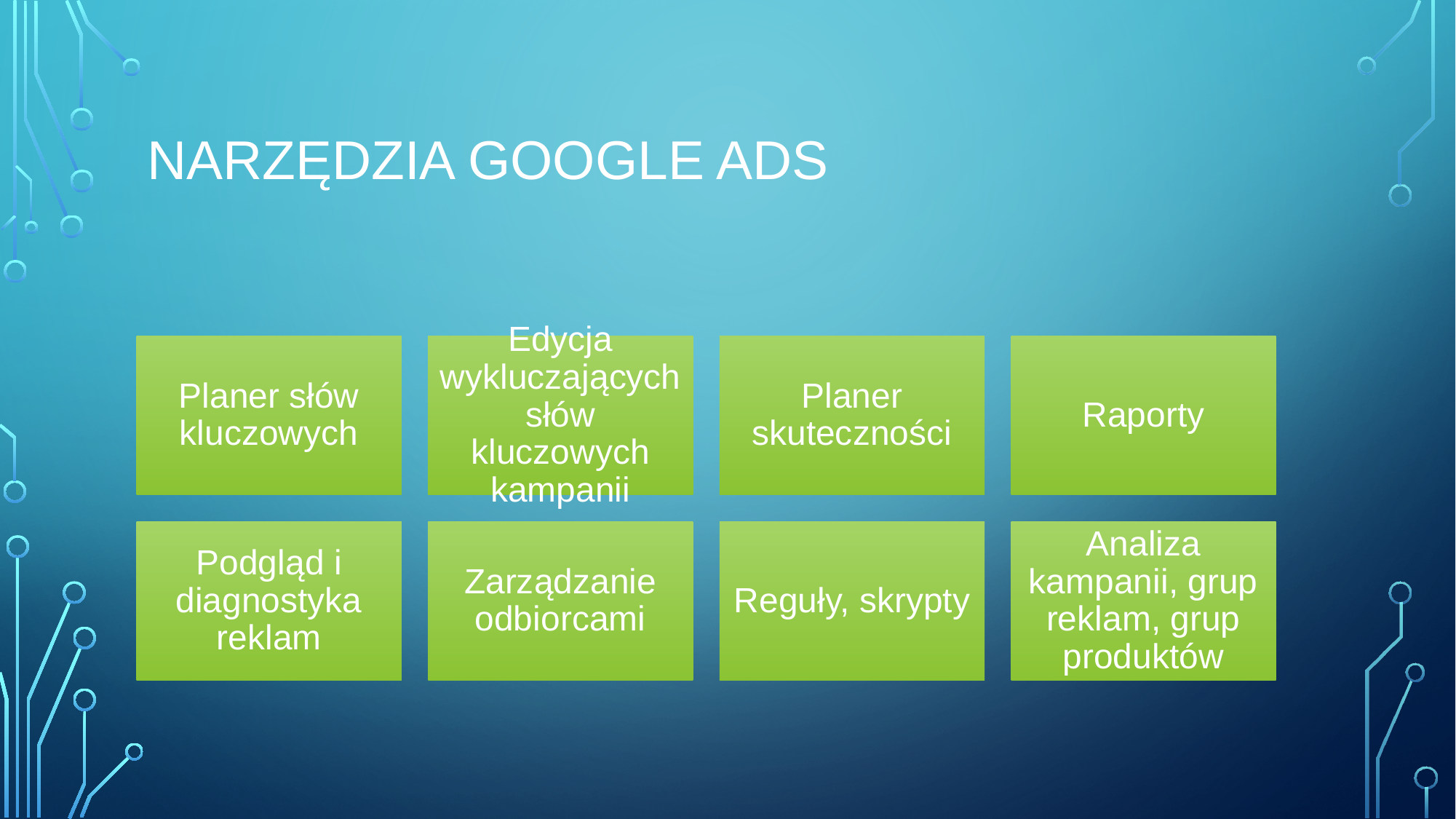

# Narzędzia Google Ads

Planer słów kluczowych
Edycja wykluczających słów kluczowych kampanii
Planer skuteczności
Raporty
Podgląd i diagnostyka reklam
Zarządzanie odbiorcami
Reguły, skrypty
Analiza kampanii, grup reklam, grup produktów